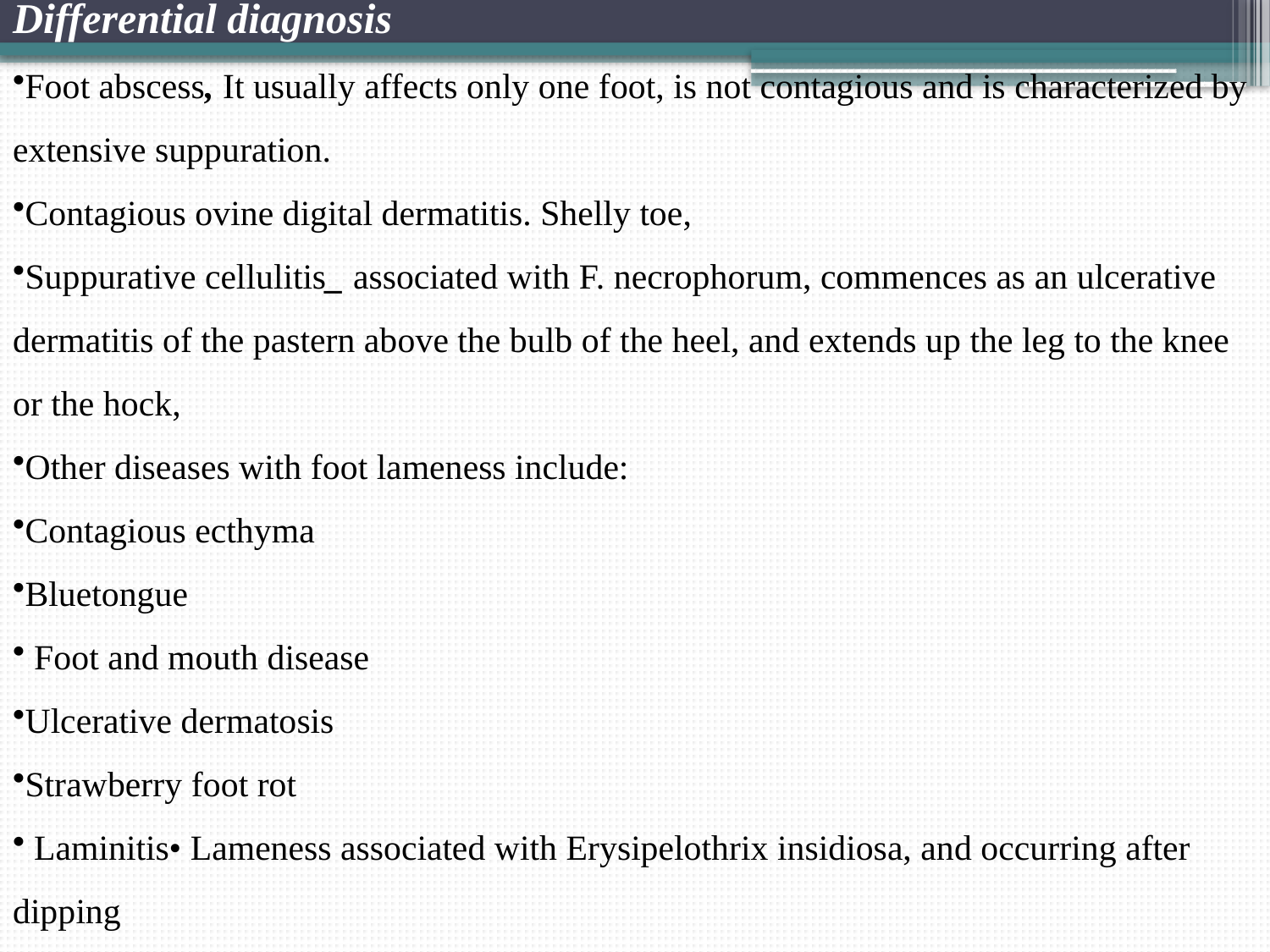

Differential diagnosis
Foot abscess, It usually affects only one foot, is not contagious and is characterized by extensive suppuration.
Contagious ovine digital dermatitis. Shelly toe,
Suppurative cellulitis_ associated with F. necrophorum, commences as an ulcerative dermatitis of the pastern above the bulb of the heel, and extends up the leg to the knee or the hock,
Other diseases with foot lameness include:
Contagious ecthyma
Bluetongue
 Foot and mouth disease
Ulcerative dermatosis
Strawberry foot rot
 Laminitis• Lameness associated with Erysipelothrix insidiosa, and occurring after dipping